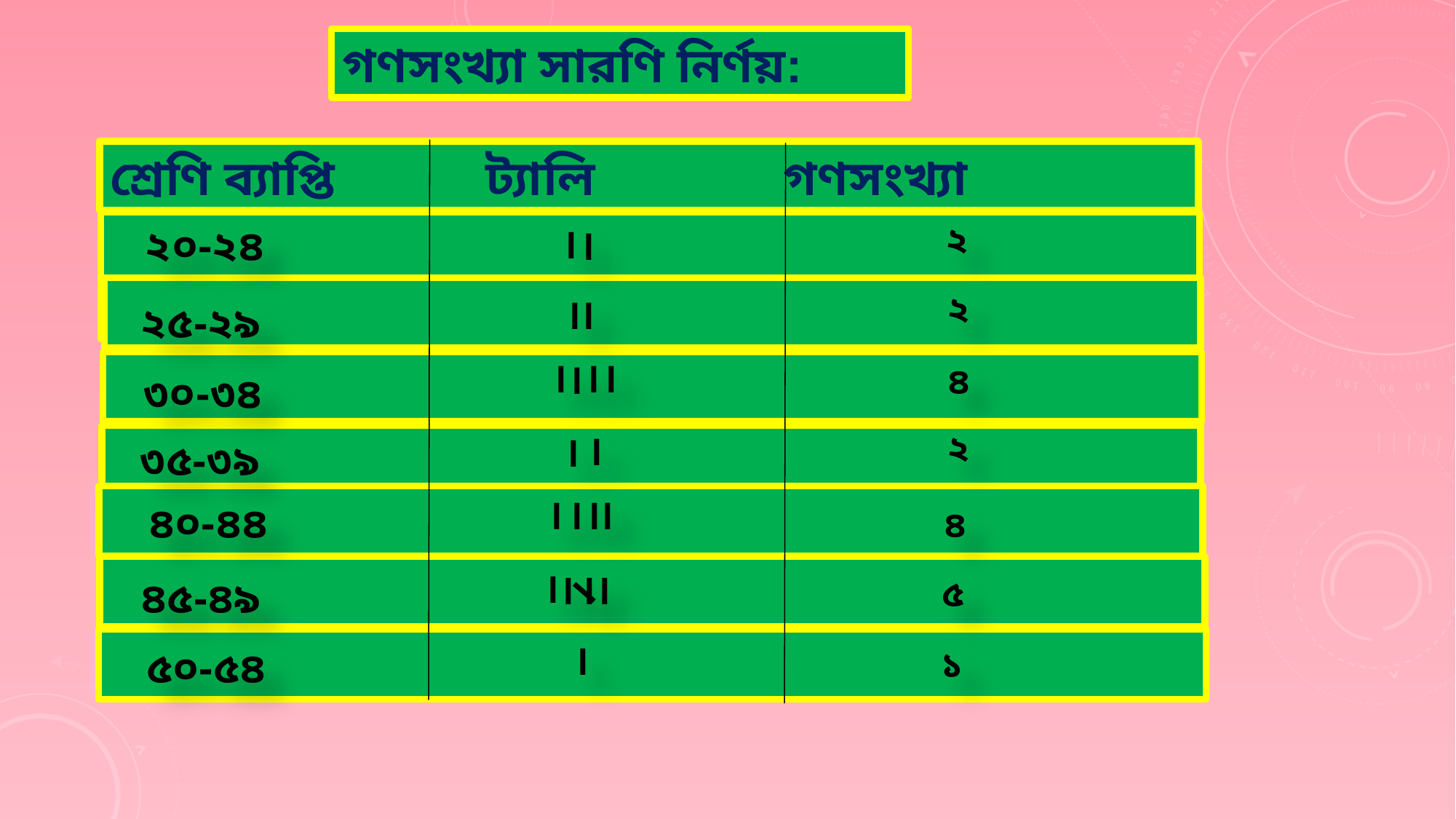

গণসংখ্যা সারণি নির্ণয়:
শ্রেণি ব্যাপ্তি            ট্যালি               গণসংখ্যা
 ২০-২৪
২

l
l

 ২৫-২৯
২
l
l
 ৩০-৩৪
l
l
l

l
৪
 ৩৫-৩৯
২
l
l

 ৪০-৪৪

l
l
l
l
৪
 ৪৫-৪৯

l
l
l
l
৫
l
 ৫০-৫৪

l
১